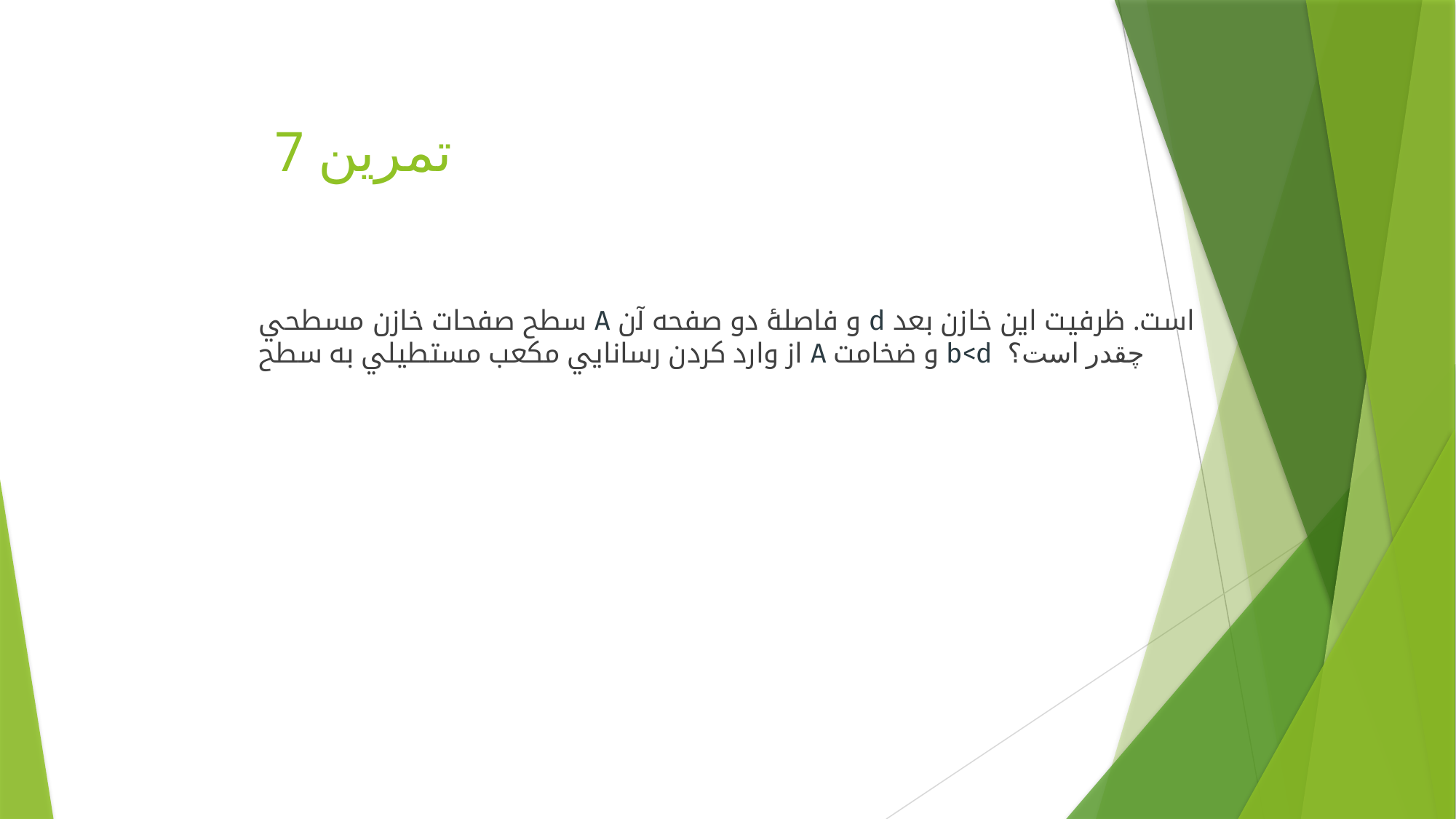

# تمرين 7
سطح صفحات خازن مسطحي A و فاصلۀ دو صفحه آن d است. ظرفيت اين خازن بعد از وارد كردن رسانايي مكعب مستطيلي به سطح A و ضخامت b<d  چقدر است؟